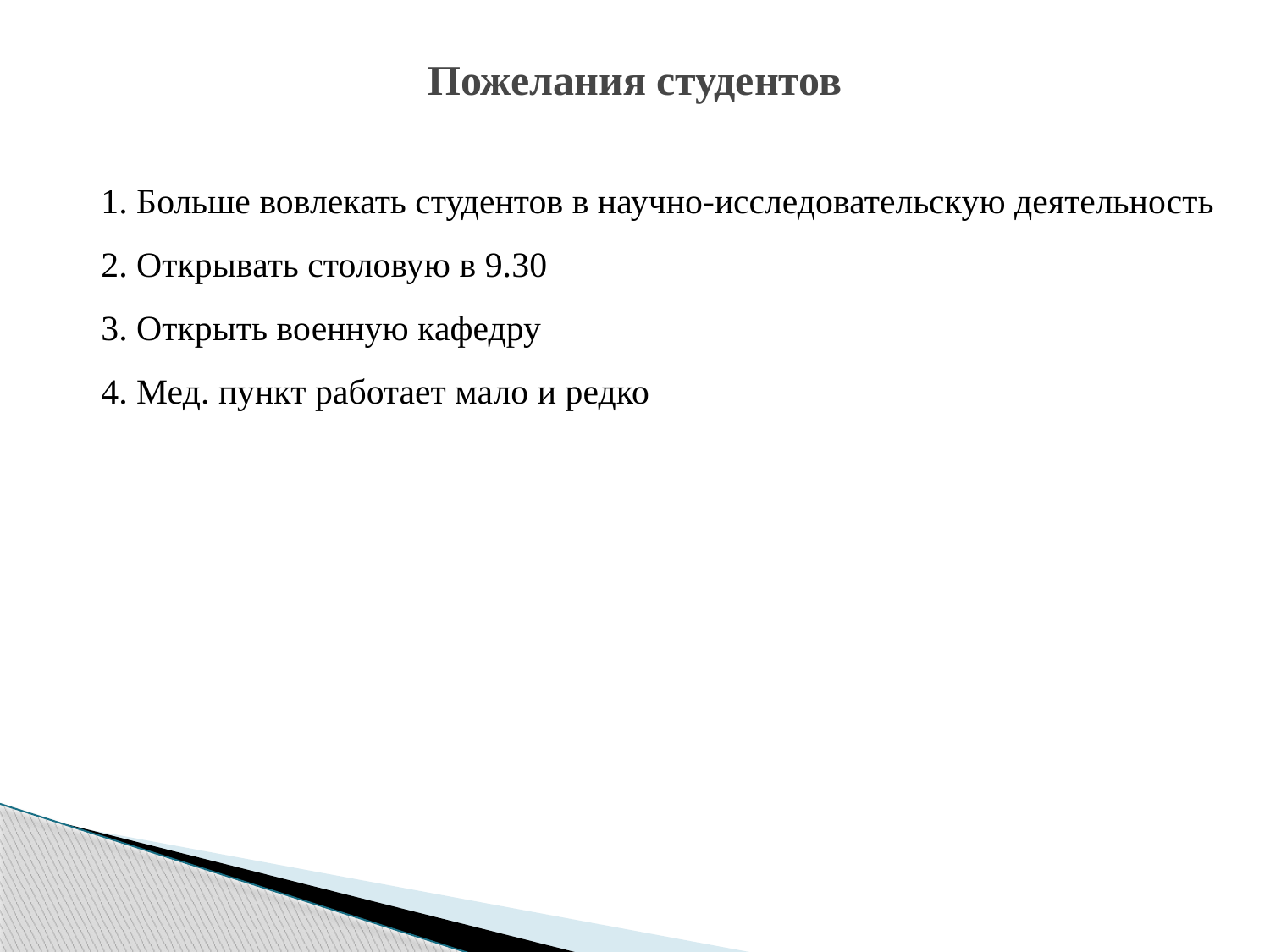

# Пожелания студентов

1. Больше вовлекать студентов в научно-исследовательскую деятельность
2. Открывать столовую в 9.30
3. Открыть военную кафедру
4. Мед. пункт работает мало и редко